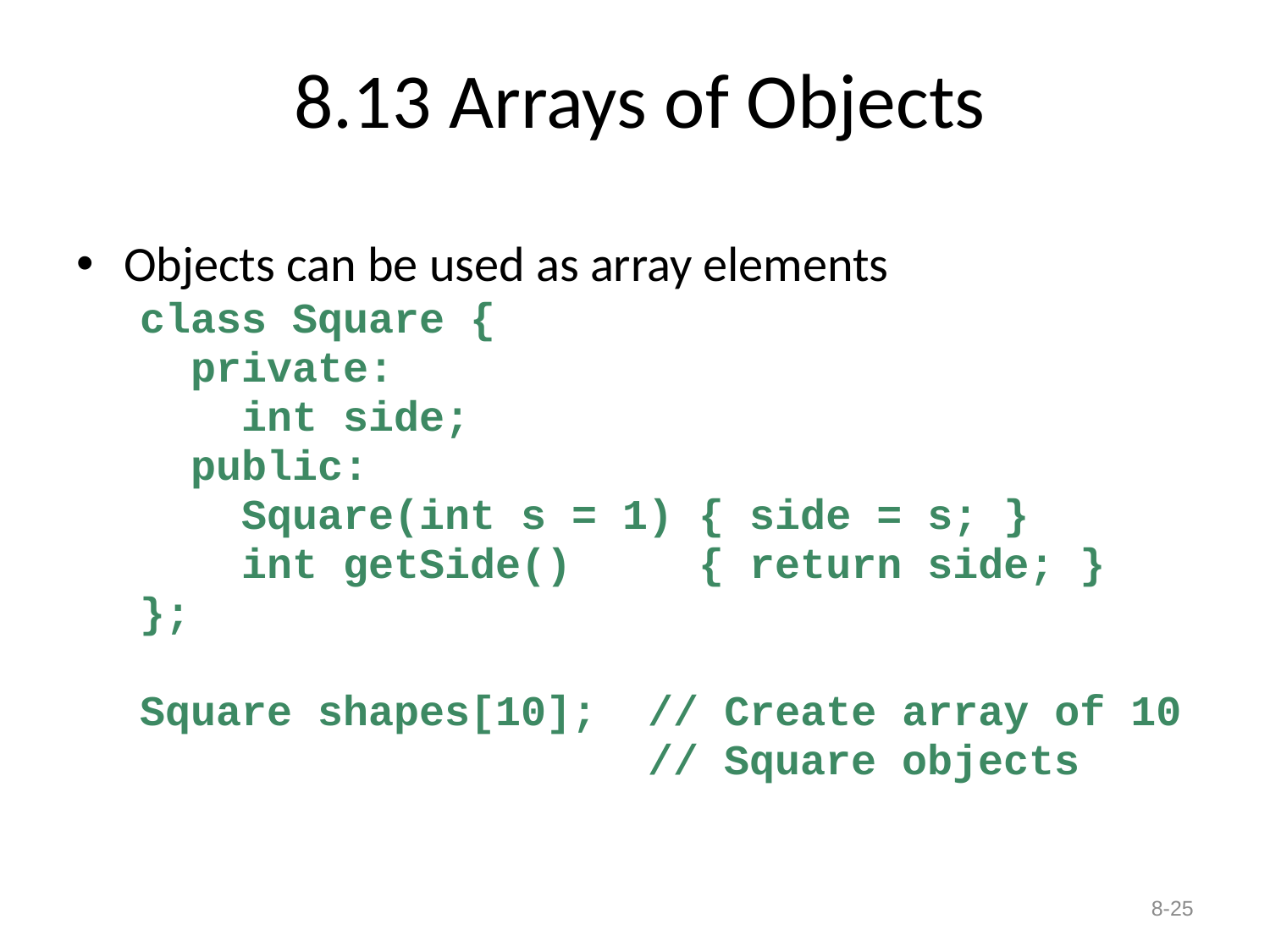

# 8.13 Arrays of Objects
Objects can be used as array elements
class Square {
  private:
    int side;
  public:
    Square(int s = 1) { side = s; }
    int getSide()     { return side; }
};

Square shapes[10];  // Create array of 10
                    // Square objects
8-25